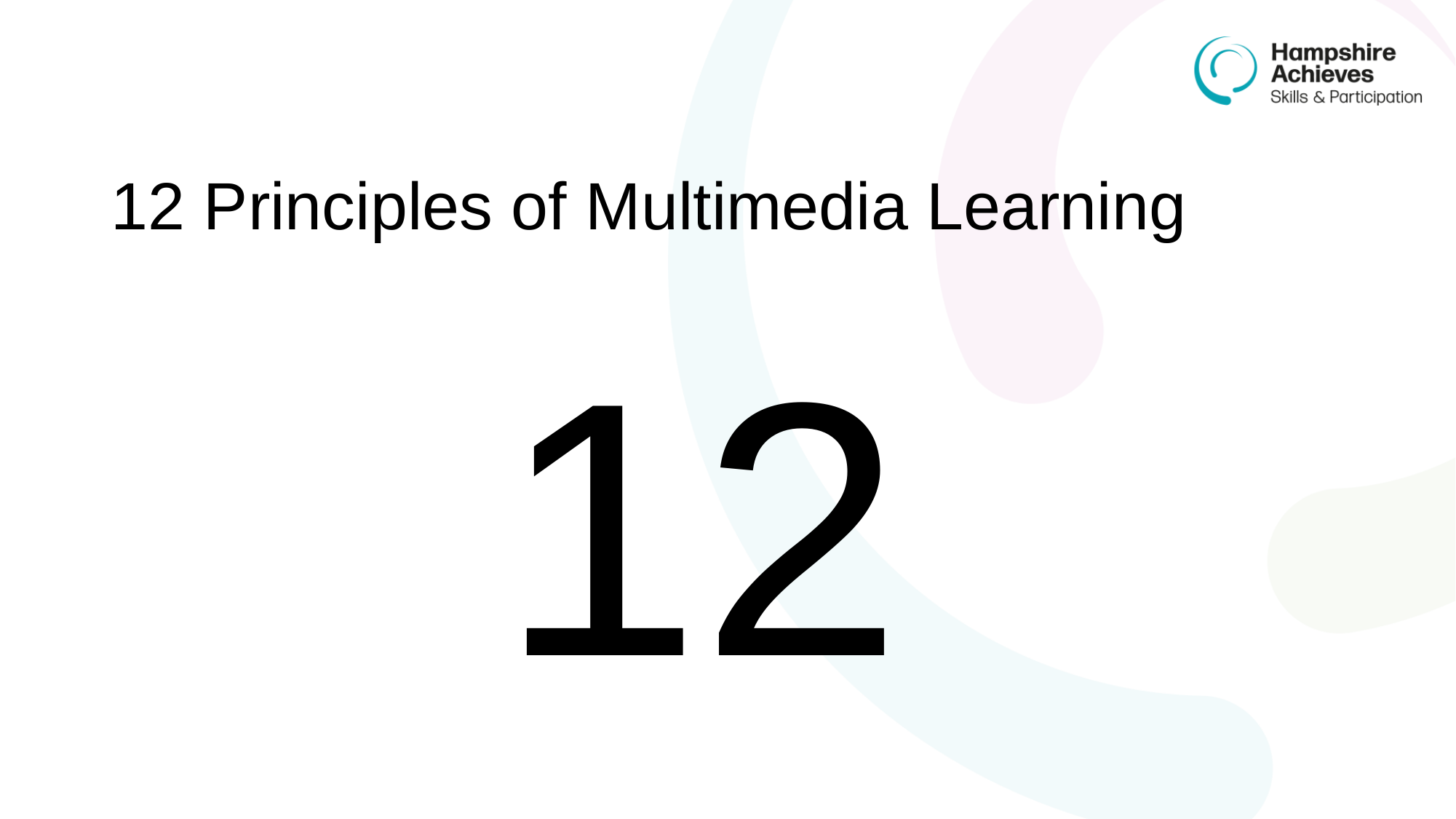

# 12 Principles of Multimedia Learning
12